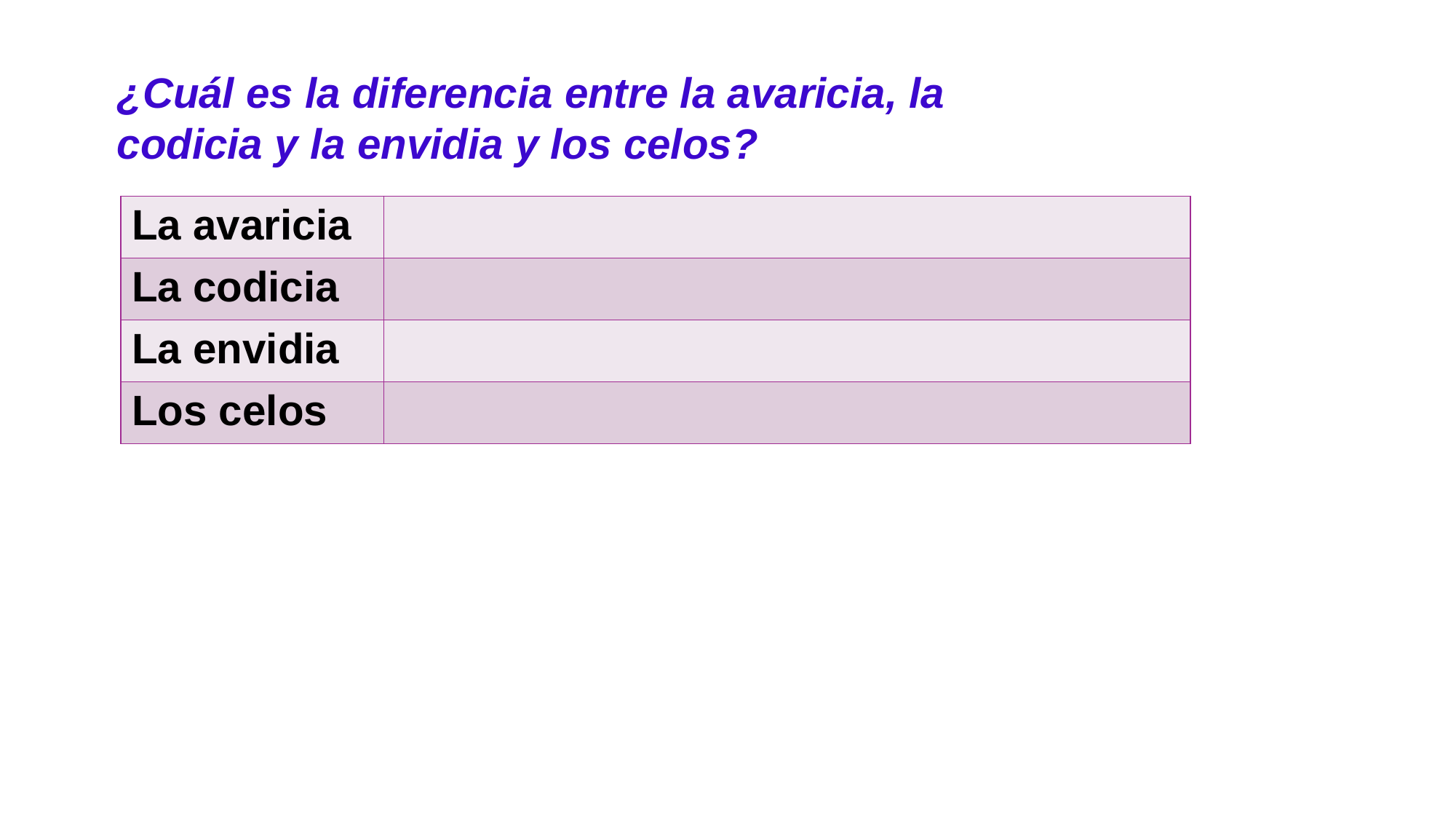

¿Cuál es la diferencia entre la avaricia, la codicia y la envidia y los celos?

| La avaricia |  |
| --- | --- |
| La codicia |  |
| La envidia |  |
| Los celos |  |